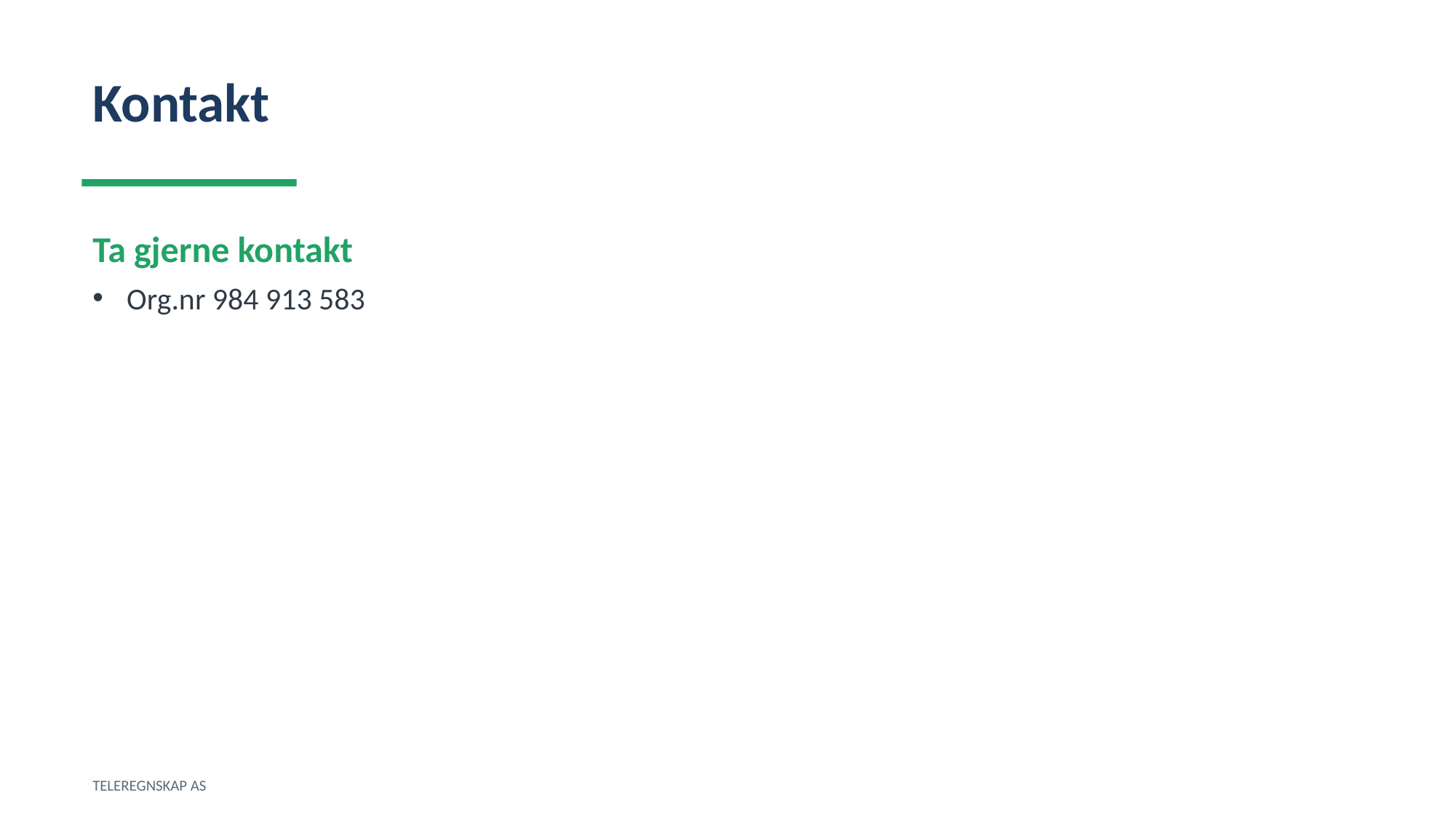

Kontakt

Ta gjerne kontakt
Org.nr 984 913 583
TELEREGNSKAP AS